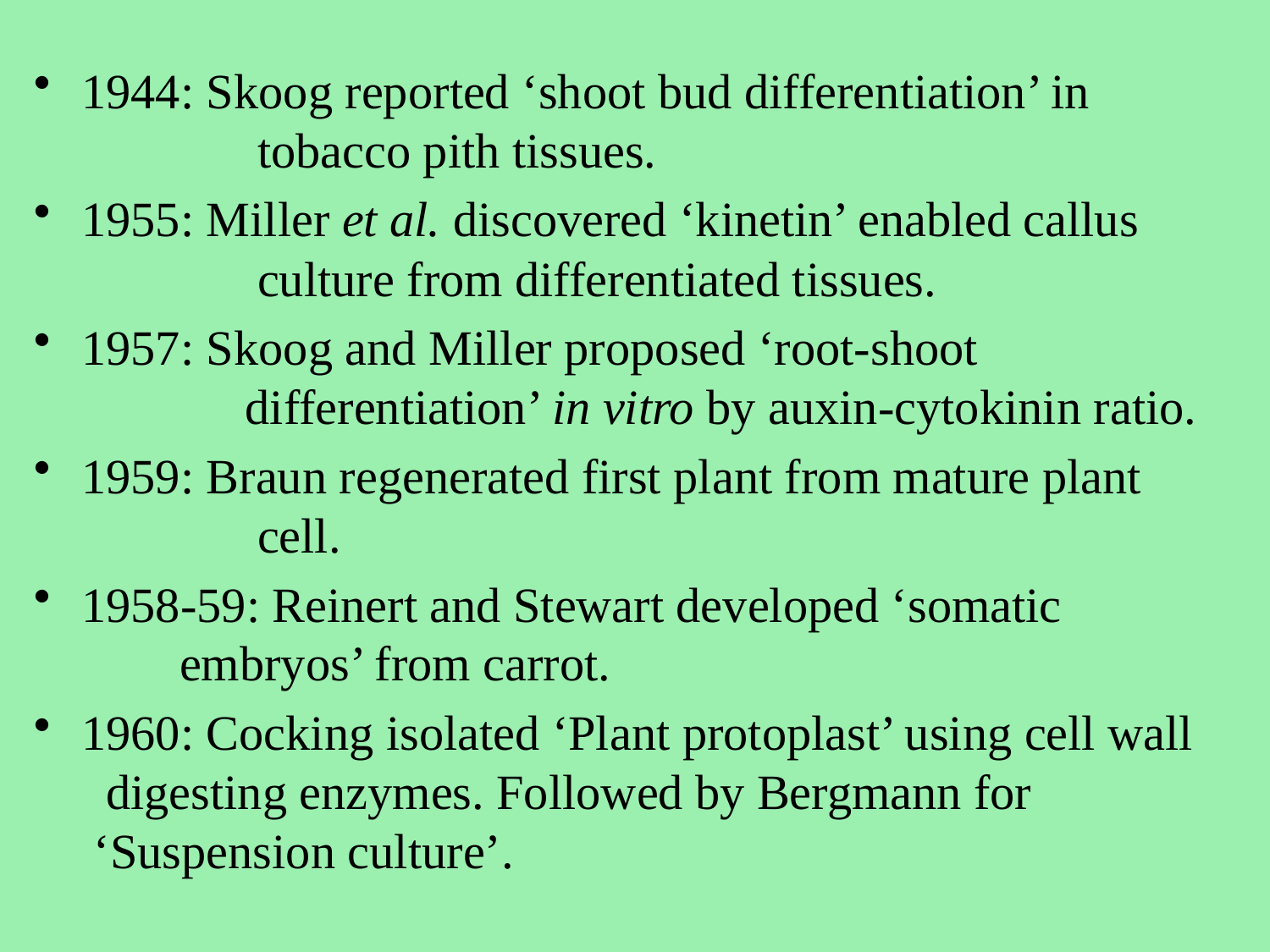

1944: Skoog reported ‘shoot bud differentiation’ in 	 	    tobacco pith tissues.
1955: Miller et al. discovered ‘kinetin’ enabled callus 	 	    culture from differentiated tissues.
1957: Skoog and Miller proposed ‘root-shoot 	 	 	   differentiation’ in vitro by auxin-cytokinin ratio.
1959: Braun regenerated first plant from mature plant 	 	    cell.
1958-59: Reinert and Stewart developed ‘somatic 	 	         embryos’ from carrot.
1960: Cocking isolated ‘Plant protoplast’ using cell wall 	   digesting enzymes. Followed by Bergmann for 		  ‘Suspension culture’.